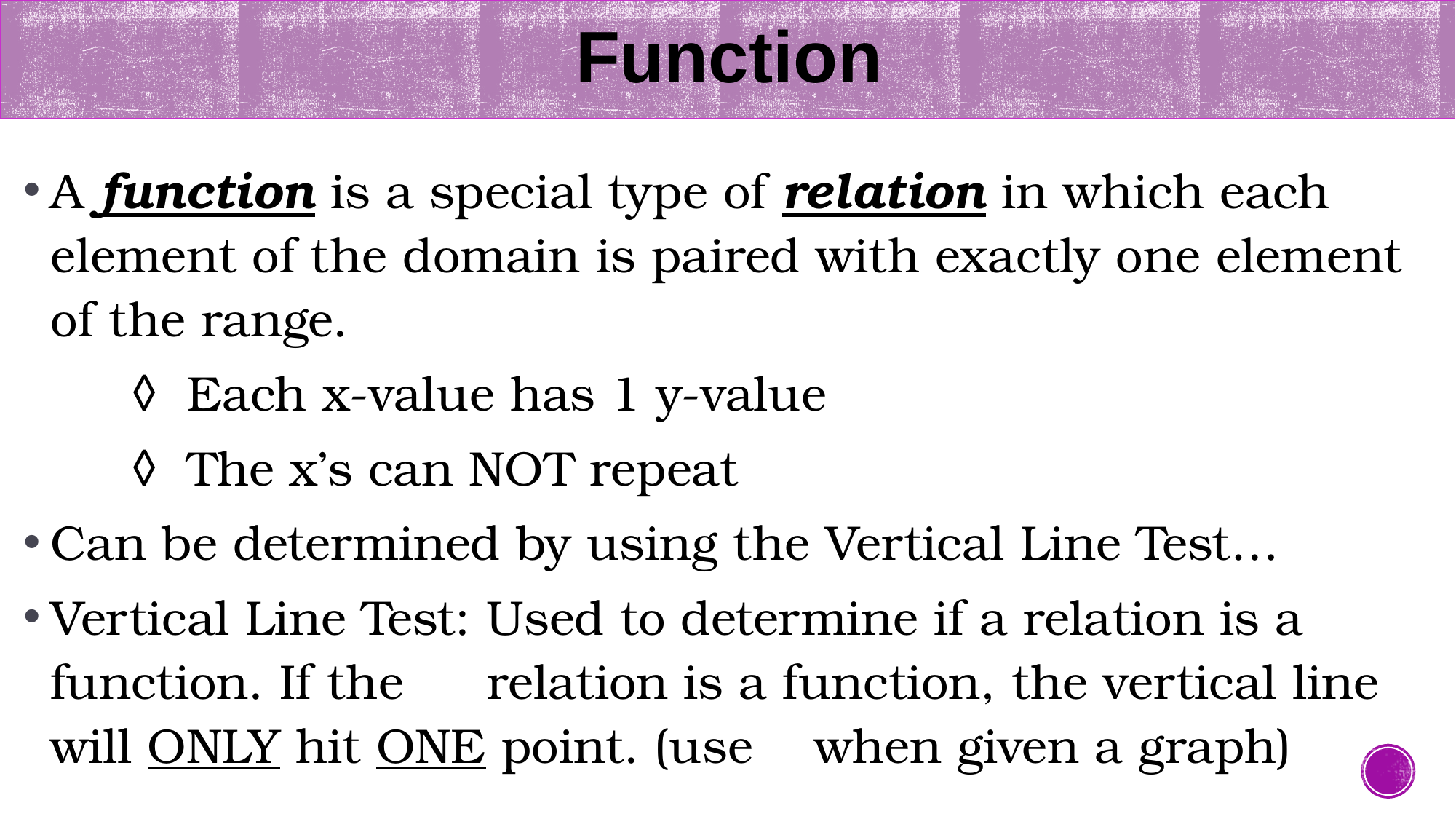

# Function
A function is a special type of relation in which each element of the domain is paired with exactly one element of the range.
	◊  Each x-value has 1 y-value
	◊  The x’s can NOT repeat
Can be determined by using the Vertical Line Test…
Vertical Line Test: Used to determine if a relation is a function. If the 	relation is a function, the vertical line will ONLY hit ONE point. (use 	when given a graph)